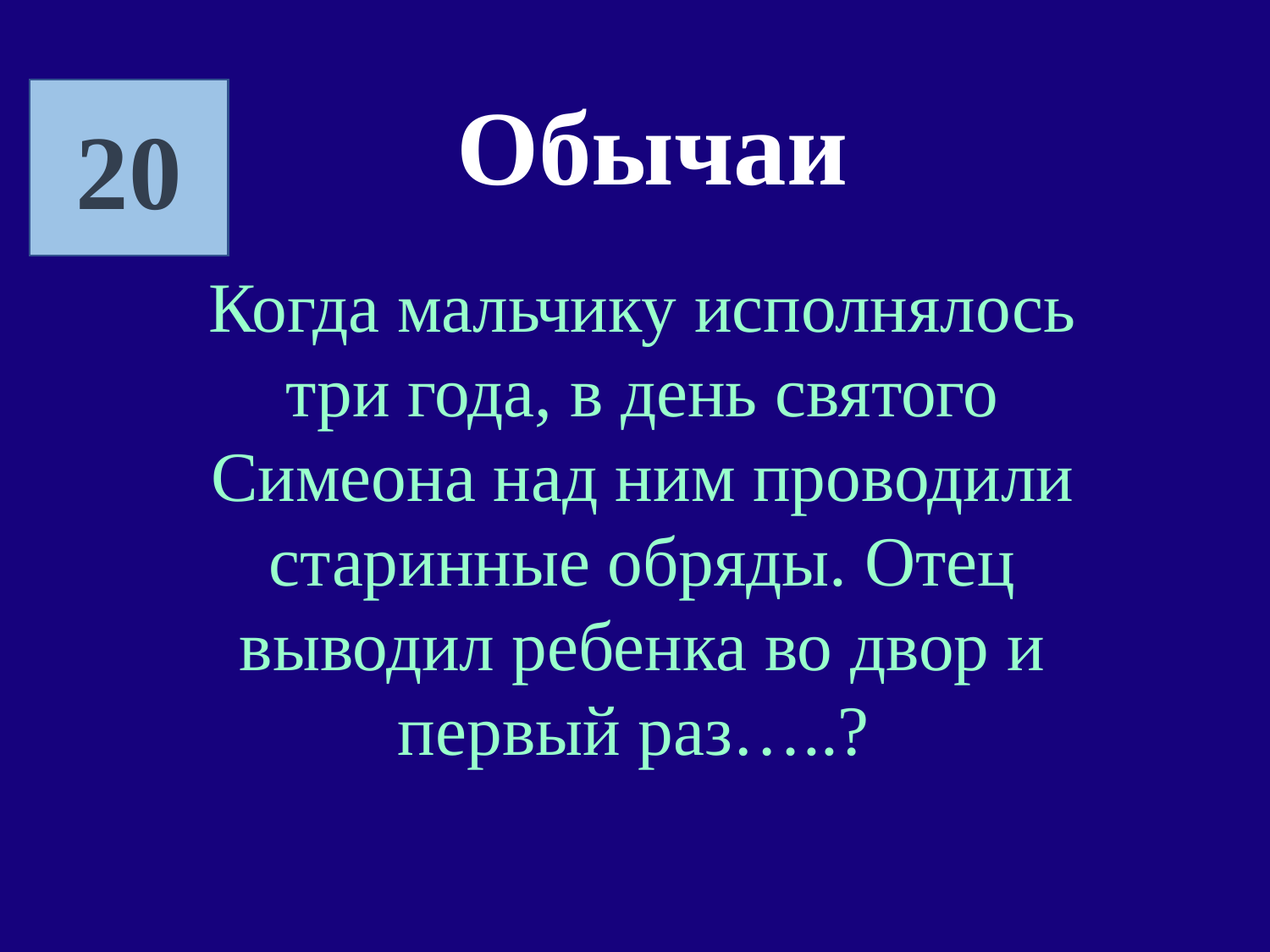

Обычаи
20
Когда мальчику исполнялось три года, в день святого Симеона над ним проводили старинные обряды. Отец выводил ребенка во двор и первый раз…..?